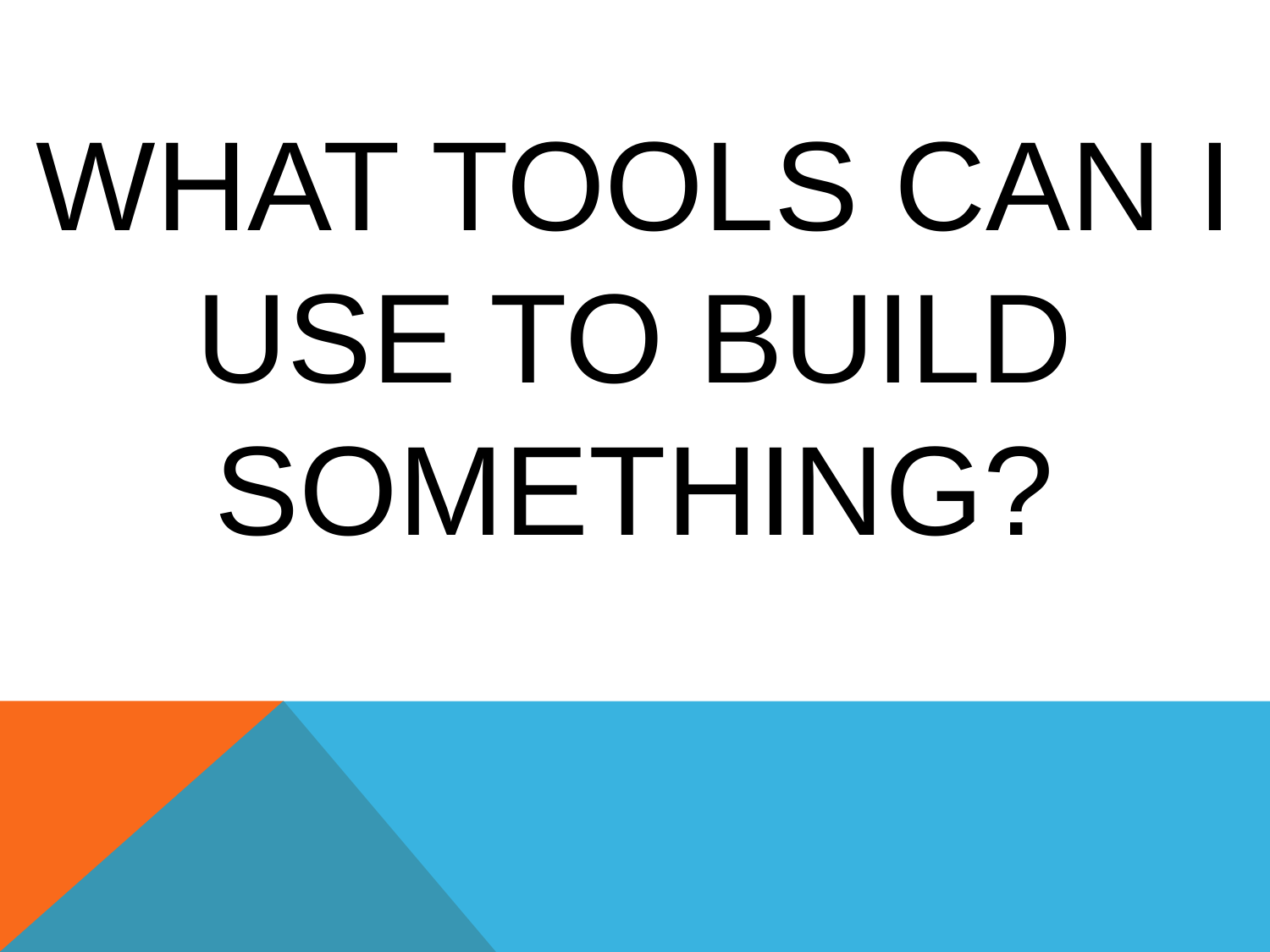

# What tools can I use to build something?